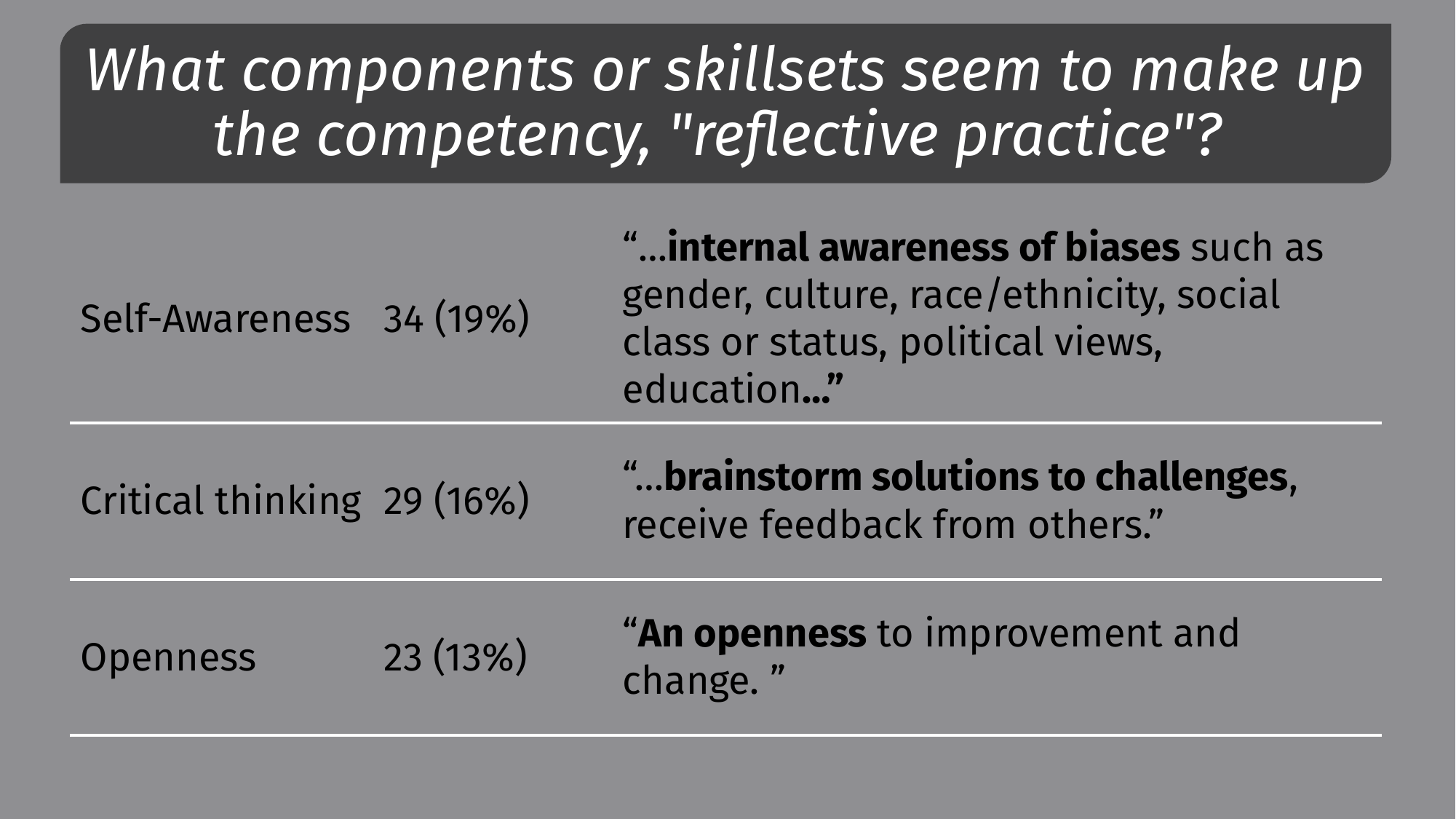

What components or skillsets seem to make up the competency, "reflective practice"?
| Self-Awareness | 34 (19%) | “…internal awareness of biases such as gender, culture, race/ethnicity, social class or status, political views, education…” |
| --- | --- | --- |
| Critical thinking | 29 (16%) | “…brainstorm solutions to challenges, receive feedback from others.” |
| Openness | 23 (13%) | “An openness to improvement and change. ” |